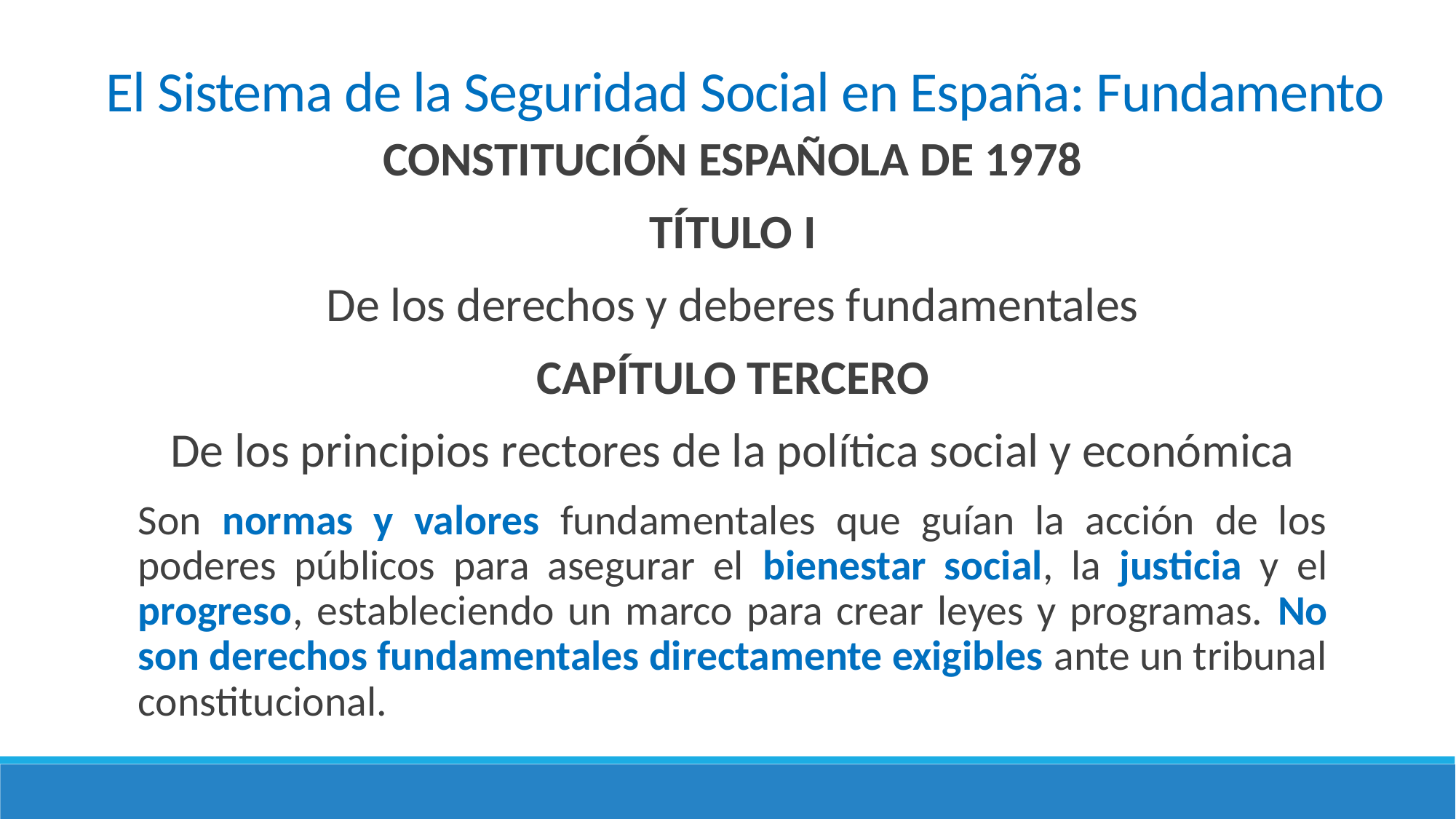

El Sistema de la Seguridad Social en España: Fundamento
CONSTITUCIÓN ESPAÑOLA DE 1978
TÍTULO I
De los derechos y deberes fundamentales
CAPÍTULO TERCERO
De los principios rectores de la política social y económica
Son normas y valores fundamentales que guían la acción de los poderes públicos para asegurar el bienestar social, la justicia y el progreso, estableciendo un marco para crear leyes y programas. No son derechos fundamentales directamente exigibles ante un tribunal constitucional.